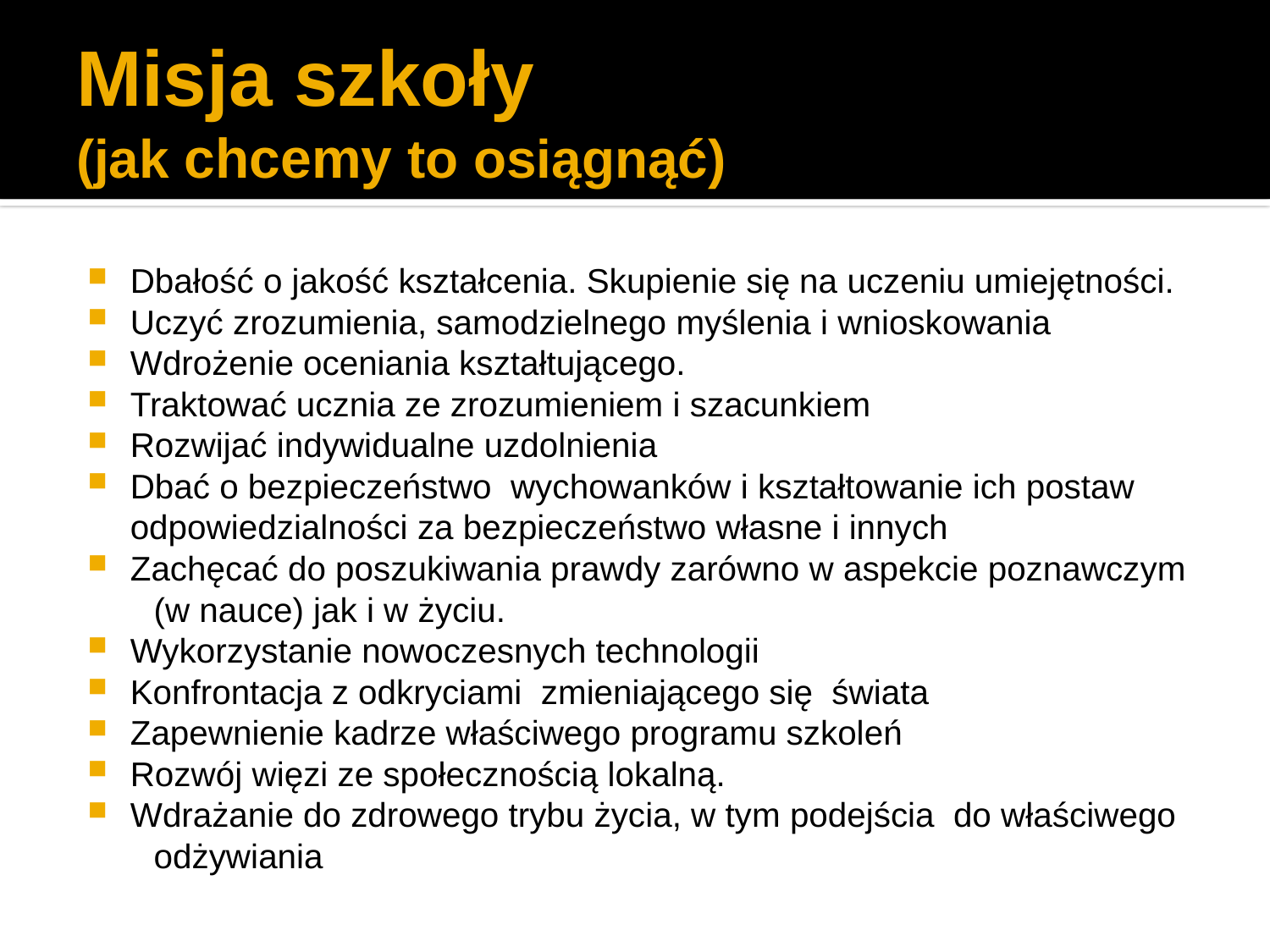

# Misja szkoły (jak chcemy to osiągnąć)
Dbałość o jakość kształcenia. Skupienie się na uczeniu umiejętności.
Uczyć zrozumienia, samodzielnego myślenia i wnioskowania
Wdrożenie oceniania kształtującego.
Traktować ucznia ze zrozumieniem i szacunkiem
Rozwijać indywidualne uzdolnienia
Dbać o bezpieczeństwo  wychowanków i kształtowanie ich postaw odpowiedzialności za bezpieczeństwo własne i innych
Zachęcać do poszukiwania prawdy zarówno w aspekcie poznawczym
       (w nauce) jak i w życiu.
Wykorzystanie nowoczesnych technologii
Konfrontacja z odkryciami  zmieniającego się  świata
Zapewnienie kadrze właściwego programu szkoleń
Rozwój więzi ze społecznością lokalną.
Wdrażanie do zdrowego trybu życia, w tym podejścia  do właściwego
       odżywiania